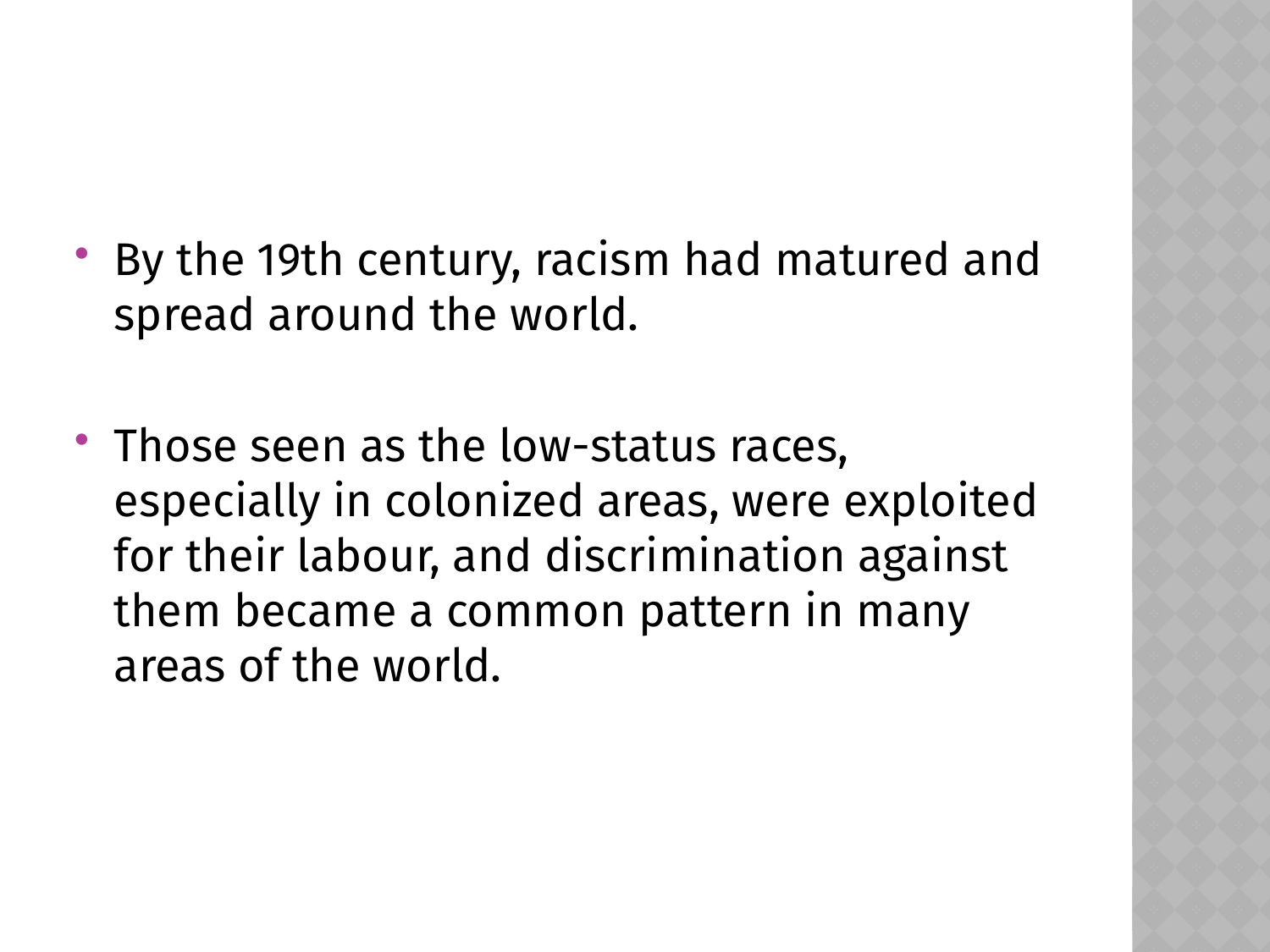

#
By the 19th century, racism had matured and spread around the world.

Those seen as the low-status races, especially in colonized areas, were exploited for their labour, and discrimination against them became a common pattern in many areas of the world.